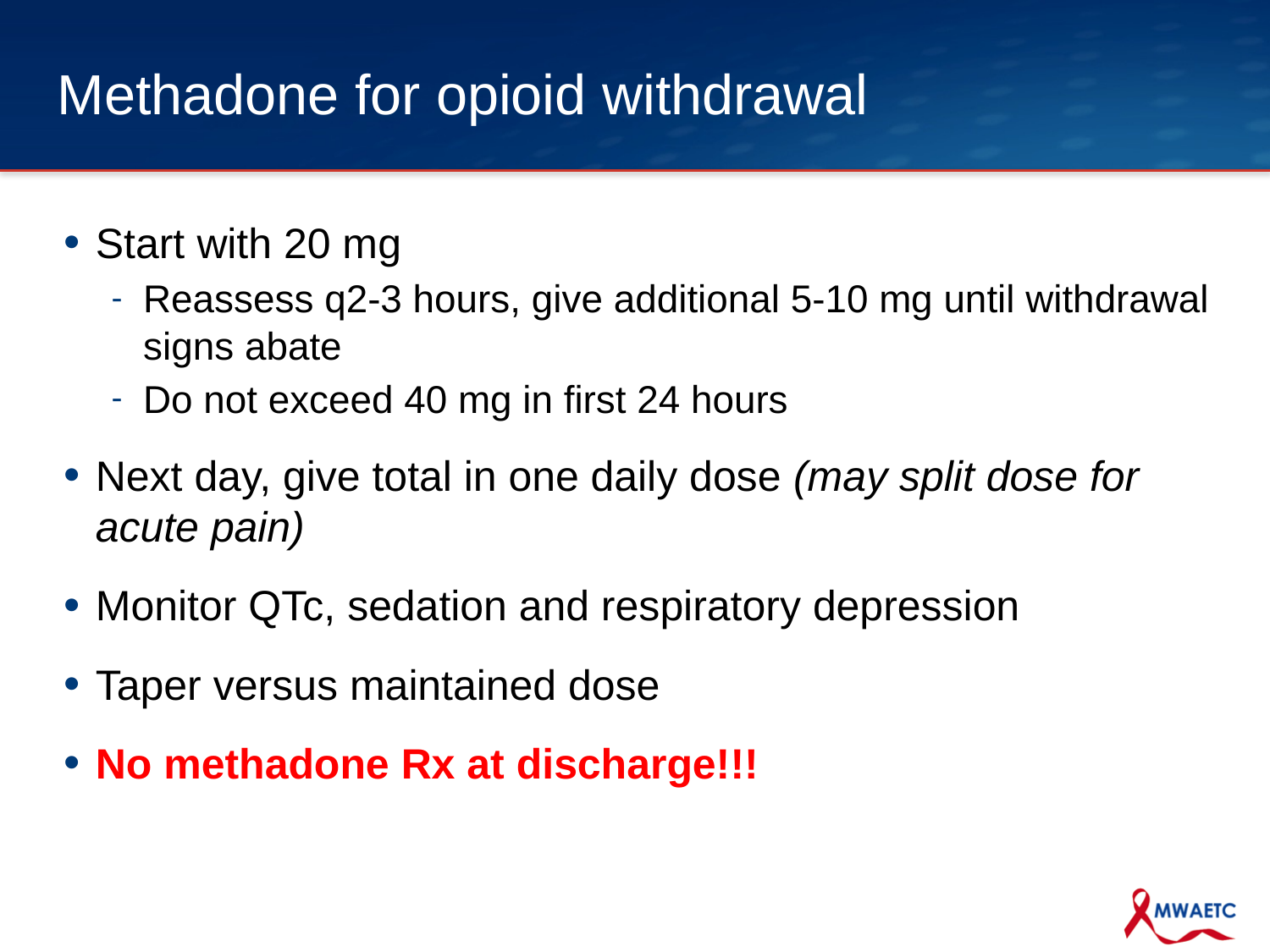

# Methadone for opioid withdrawal
Start with 20 mg
Reassess q2-3 hours, give additional 5-10 mg until withdrawal signs abate
Do not exceed 40 mg in first 24 hours
Next day, give total in one daily dose (may split dose for acute pain)
Monitor QTc, sedation and respiratory depression
Taper versus maintained dose
No methadone Rx at discharge!!!